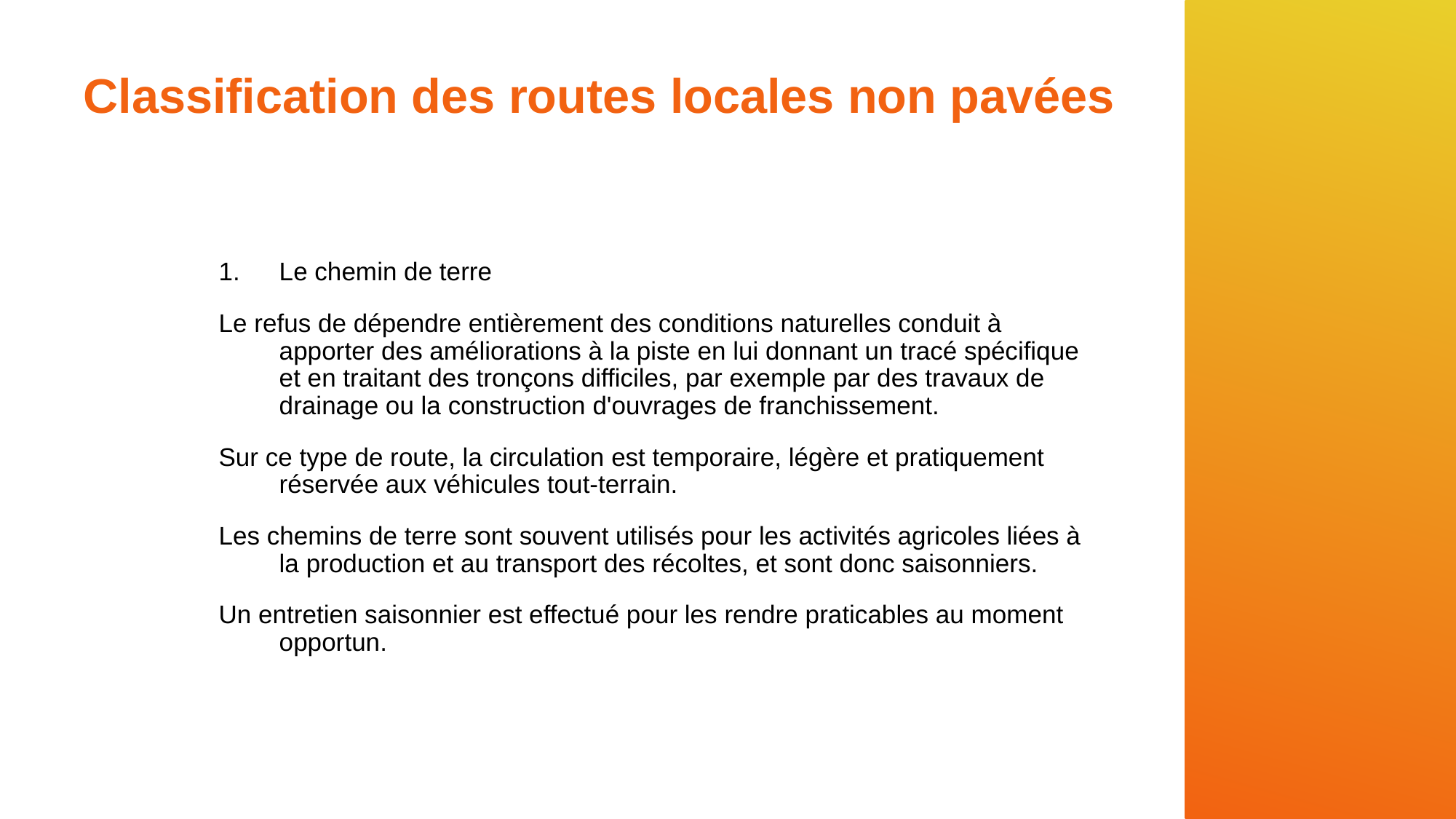

# Classification des routes locales non pavées
Le chemin de terre
Le refus de dépendre entièrement des conditions naturelles conduit à apporter des améliorations à la piste en lui donnant un tracé spécifique et en traitant des tronçons difficiles, par exemple par des travaux de drainage ou la construction d'ouvrages de franchissement.
Sur ce type de route, la circulation est temporaire, légère et pratiquement réservée aux véhicules tout-terrain.
Les chemins de terre sont souvent utilisés pour les activités agricoles liées à la production et au transport des récoltes, et sont donc saisonniers.
Un entretien saisonnier est effectué pour les rendre praticables au moment opportun.